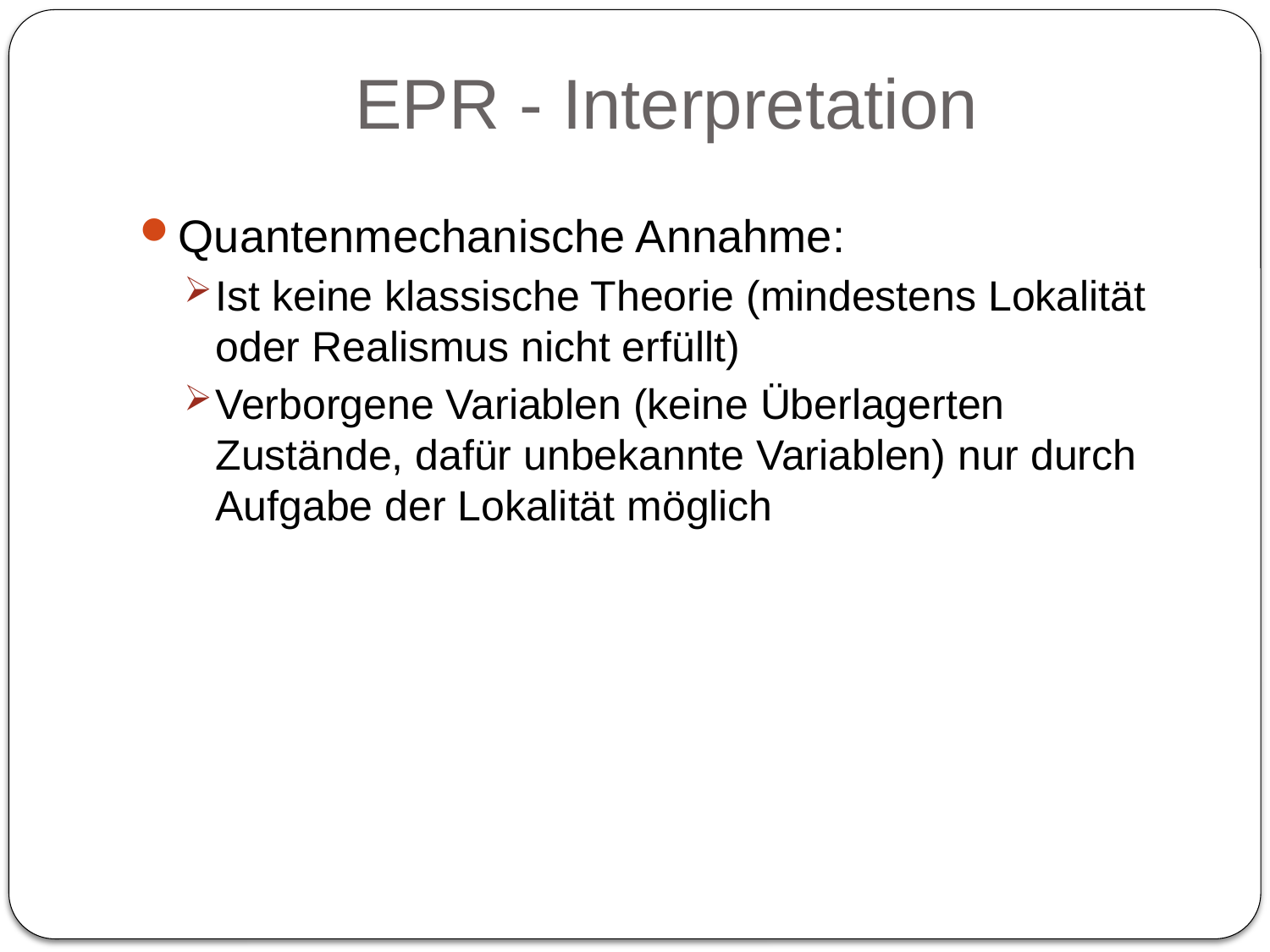

# EPR - Interpretation
Quantenmechanische Annahme:
Ist keine klassische Theorie (mindestens Lokalität oder Realismus nicht erfüllt)
Verborgene Variablen (keine Überlagerten Zustände, dafür unbekannte Variablen) nur durch Aufgabe der Lokalität möglich